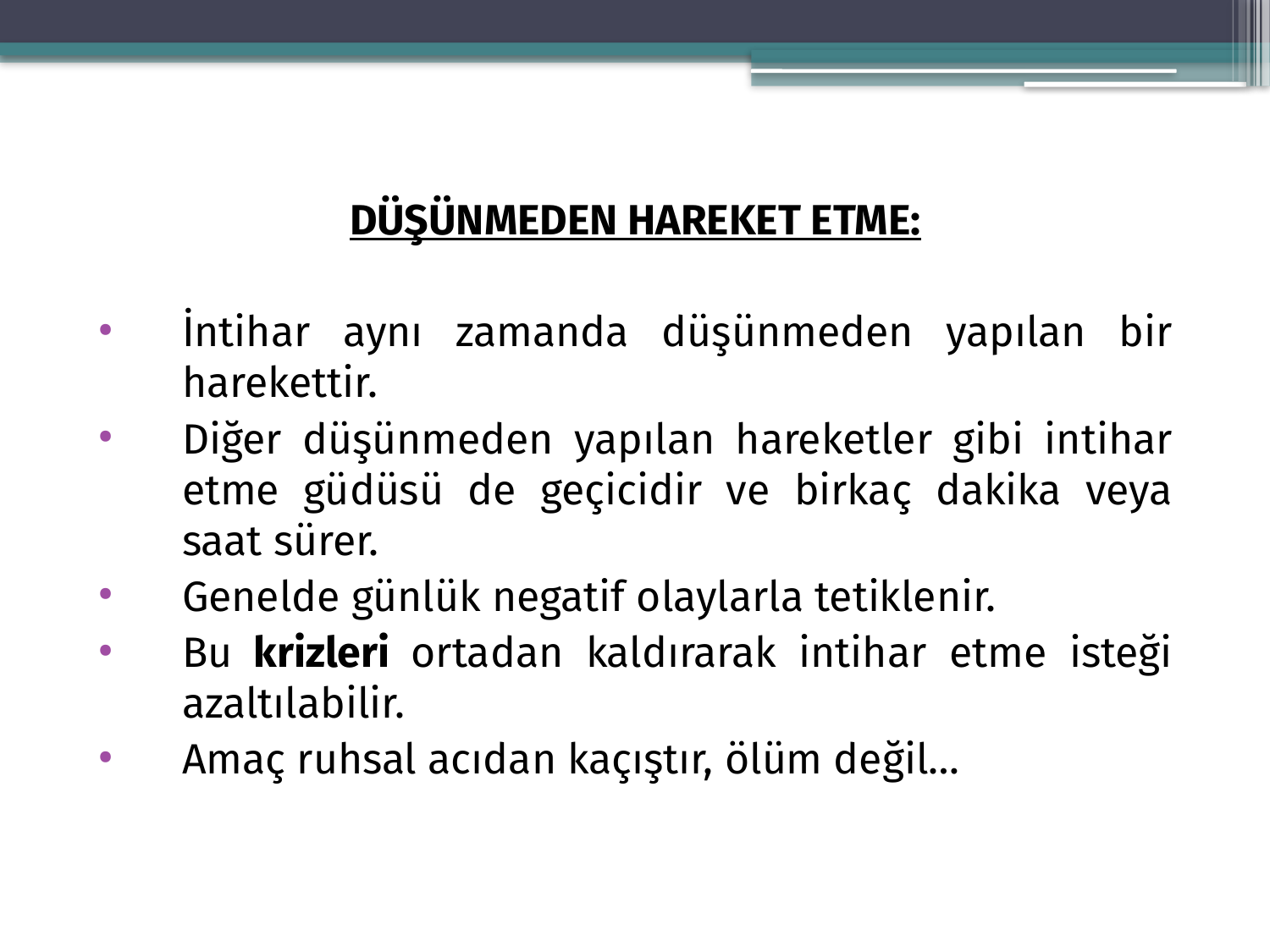

DÜŞÜNMEDEN HAREKET ETME:

İntihar aynı zamanda düşünmeden yapılan bir harekettir.
Diğer düşünmeden yapılan hareketler gibi intihar etme güdüsü de geçicidir ve birkaç dakika veya saat sürer.
Genelde günlük negatif olaylarla tetiklenir.
Bu krizleri ortadan kaldırarak intihar etme isteği azaltılabilir.
Amaç ruhsal acıdan kaçıştır, ölüm değil…